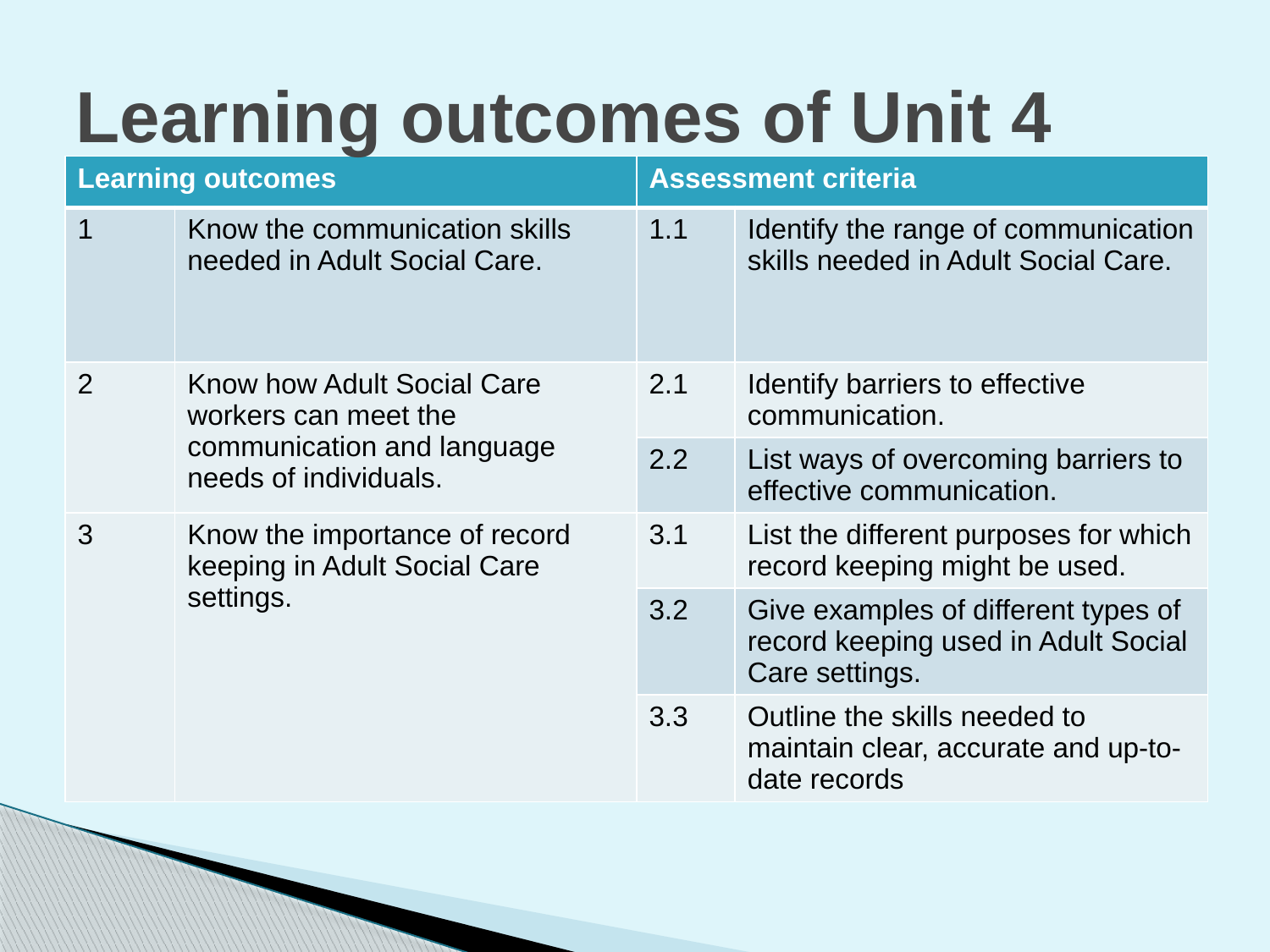

# Learning outcomes of Unit 4
| Learning outcomes |  | Assessment criteria |  |
| --- | --- | --- | --- |
| 1 | Know the communication skills needed in Adult Social Care. | 1.1 | Identify the range of communication skills needed in Adult Social Care. |
| 2 | Know how Adult Social Care workers can meet the communication and language needs of individuals. | 2.1 | Identify barriers to effective communication. |
|  |  | 2.2 | List ways of overcoming barriers to effective communication. |
| 3 | Know the importance of record keeping in Adult Social Care settings. | 3.1 | List the different purposes for which record keeping might be used. |
|  |  | 3.2 | Give examples of different types of record keeping used in Adult Social Care settings. |
|  |  | 3.3 | Outline the skills needed to maintain clear, accurate and up-to-date records |